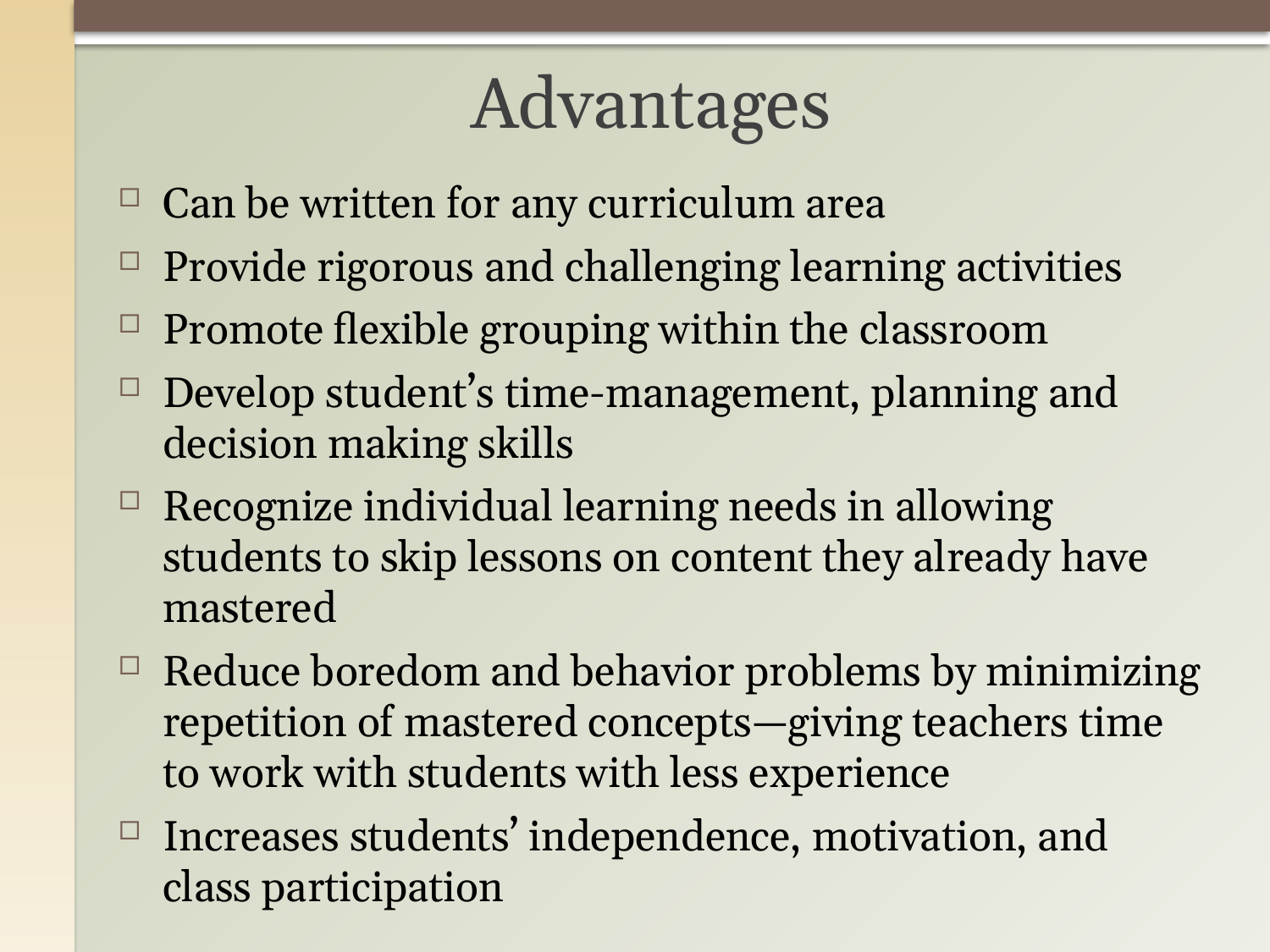

# Advantages
Can be written for any curriculum area
Provide rigorous and challenging learning activities
Promote flexible grouping within the classroom
Develop student’s time-management, planning and decision making skills
Recognize individual learning needs in allowing students to skip lessons on content they already have mastered
Reduce boredom and behavior problems by minimizing repetition of mastered concepts—giving teachers time to work with students with less experience
Increases students’ independence, motivation, and class participation